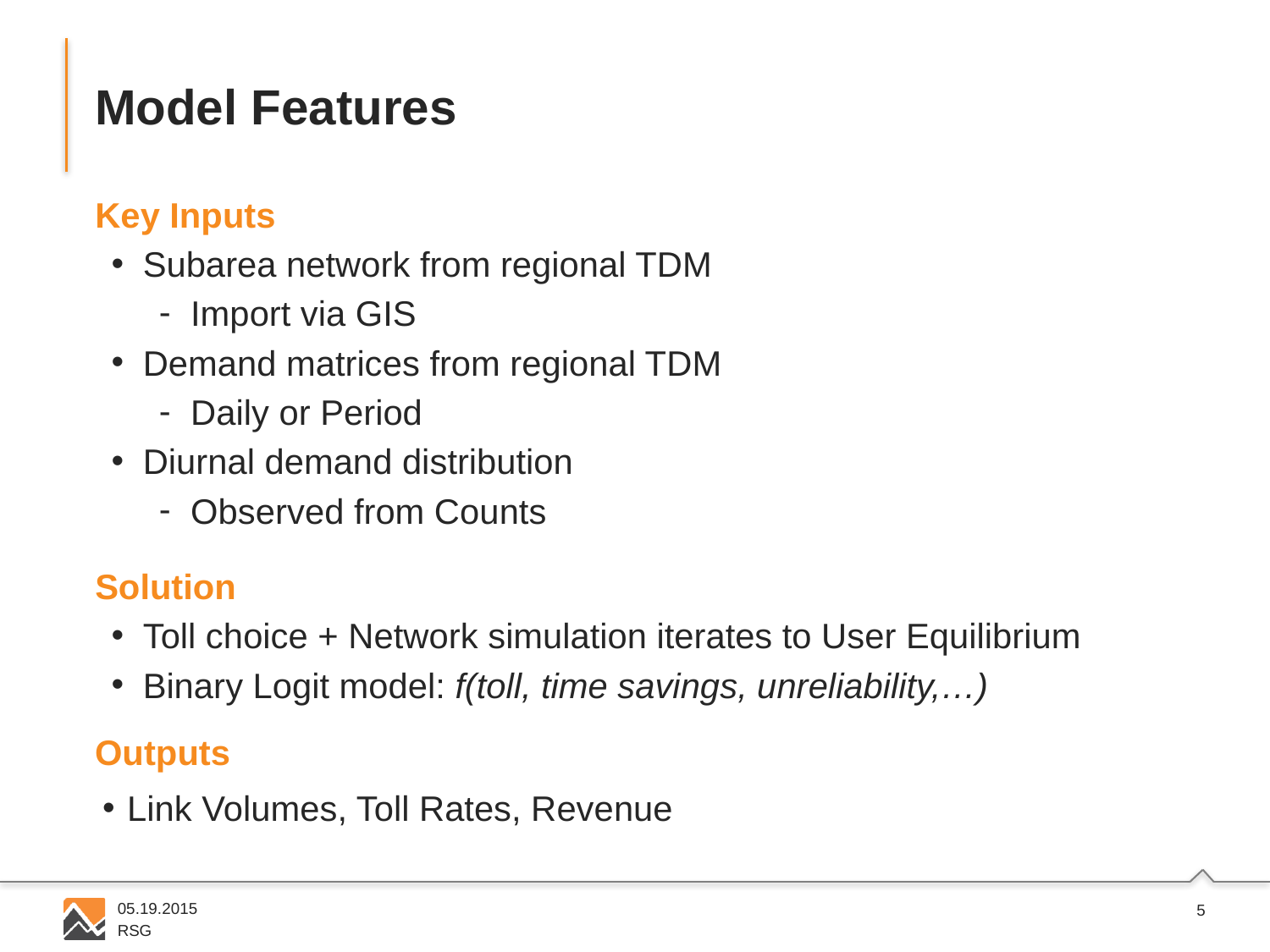

# Model Features
Key Inputs
Subarea network from regional TDM
Import via GIS
Demand matrices from regional TDM
Daily or Period
Diurnal demand distribution
Observed from Counts
Solution
Toll choice + Network simulation iterates to User Equilibrium
Binary Logit model: f(toll, time savings, unreliability,…)
Outputs
Link Volumes, Toll Rates, Revenue